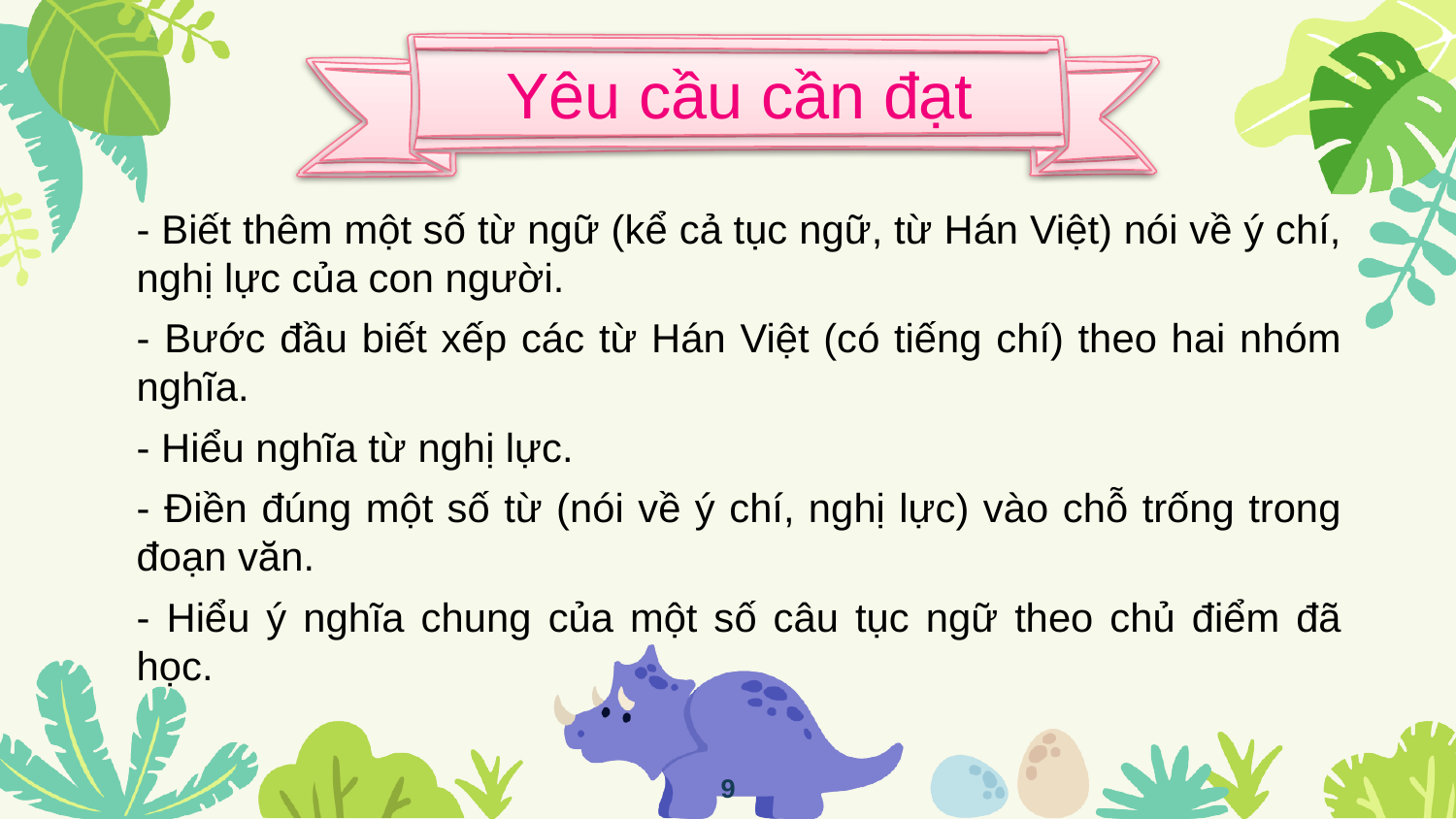

Yêu cầu cần đạt

- Biết thêm một số từ ngữ (kể cả tục ngữ, từ Hán Việt) nói về ý chí, nghị lực của con người.
- Bước đầu biết xếp các từ Hán Việt (có tiếng chí) theo hai nhóm nghĩa.
- Hiểu nghĩa từ nghị lực.
- Điền đúng một số từ (nói về ý chí, nghị lực) vào chỗ trống trong đoạn văn.
- Hiểu ý nghĩa chung của một số câu tục ngữ theo chủ điểm đã học.
9